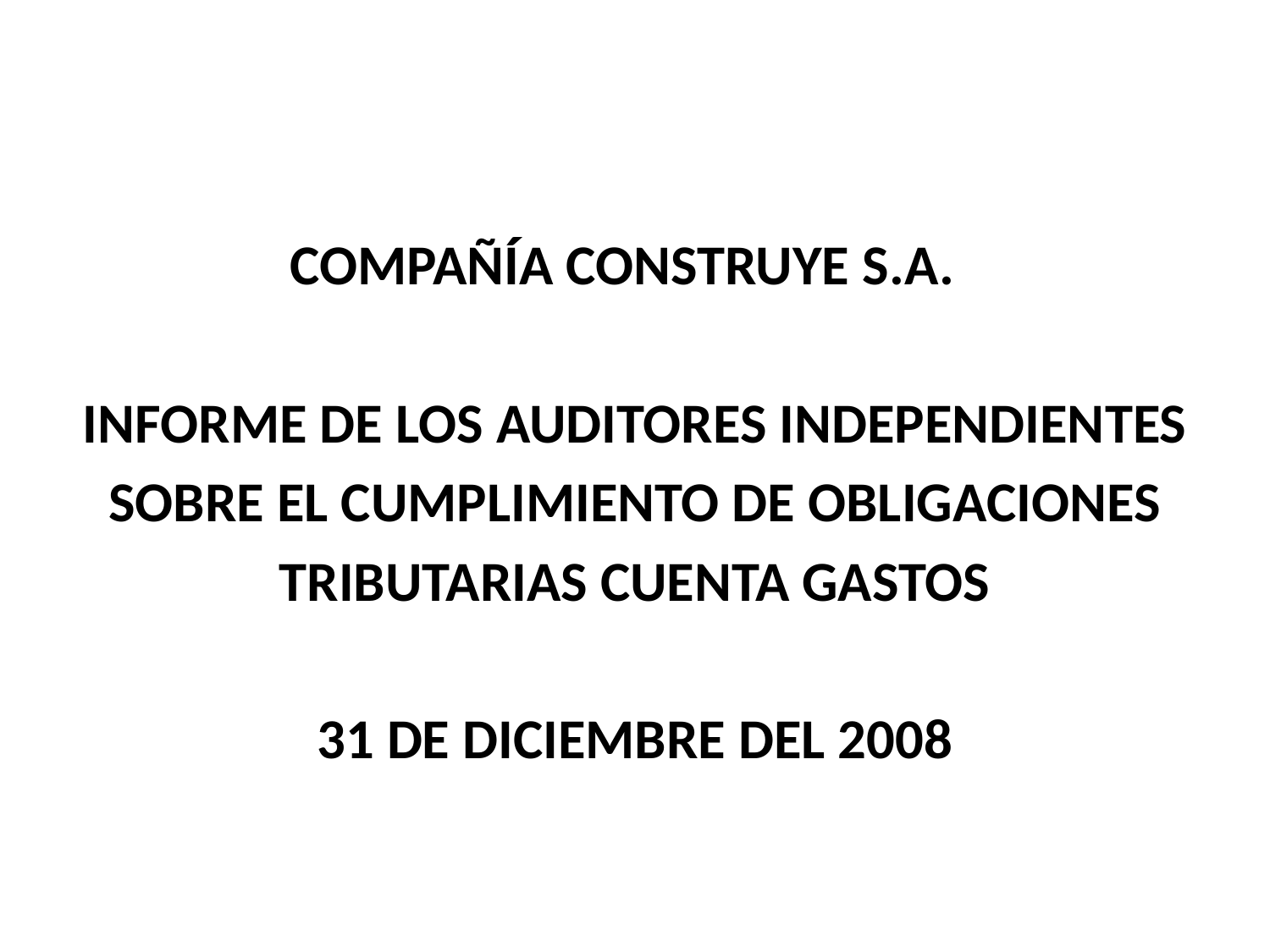

COMPAÑÍA CONSTRUYE S.A.

INFORME DE LOS AUDITORES INDEPENDIENTES
SOBRE EL CUMPLIMIENTO DE OBLIGACIONES
TRIBUTARIAS CUENTA GASTOS

31 DE DICIEMBRE DEL 2008